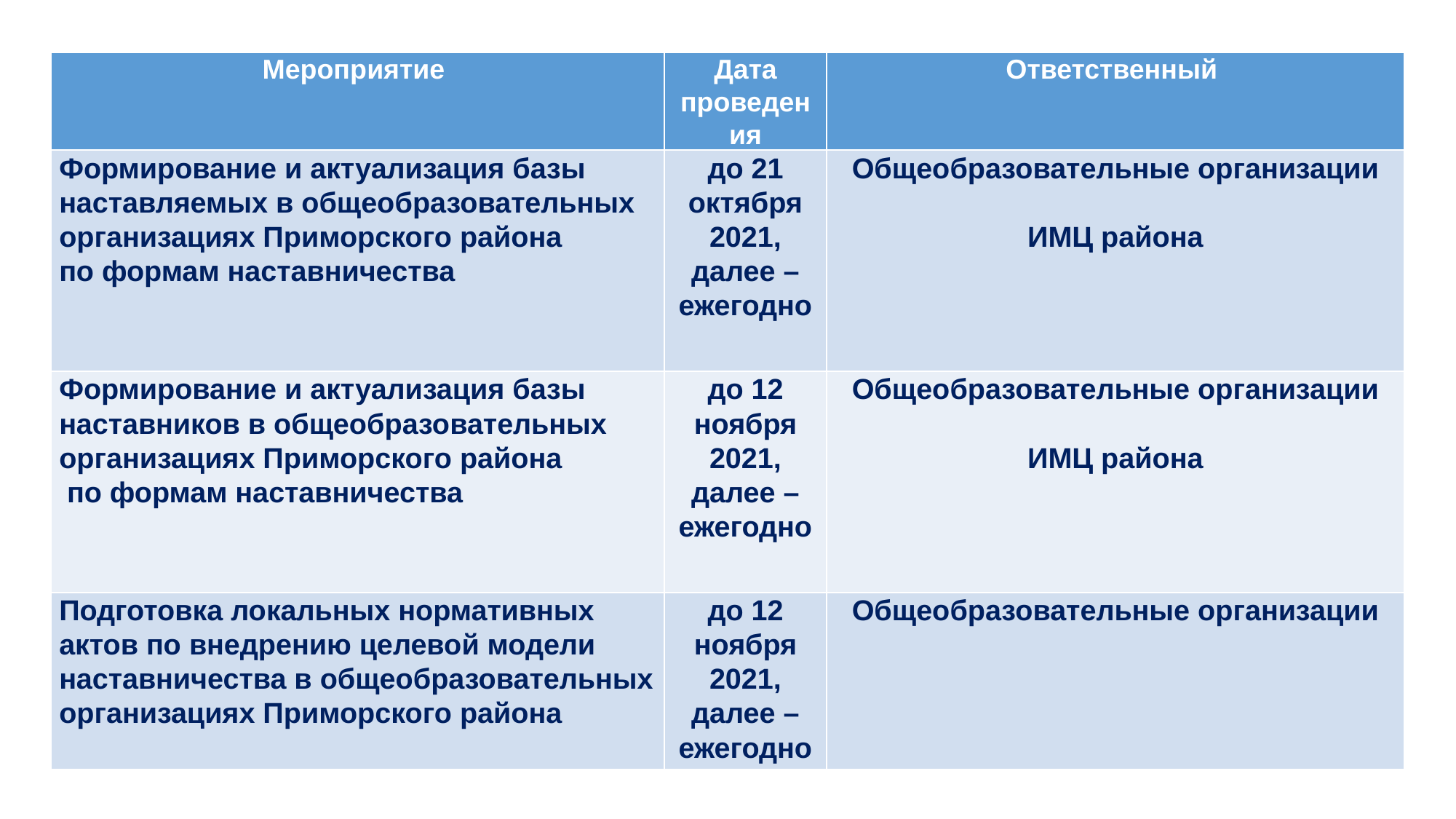

| Мероприятие | Дата проведения | Ответственный |
| --- | --- | --- |
| Формирование и актуализация базы наставляемых в общеобразовательных организациях Приморского района по формам наставничества | до 21 октября 2021, далее – ежегодно | Общеобразовательные организации ИМЦ района |
| Формирование и актуализация базы наставников в общеобразовательных организациях Приморского района по формам наставничества | до 12 ноября 2021, далее – ежегодно | Общеобразовательные организации ИМЦ района |
| Подготовка локальных нормативных актов по внедрению целевой модели наставничества в общеобразовательных организациях Приморского района | до 12 ноября 2021, далее – ежегодно | Общеобразовательные организации |